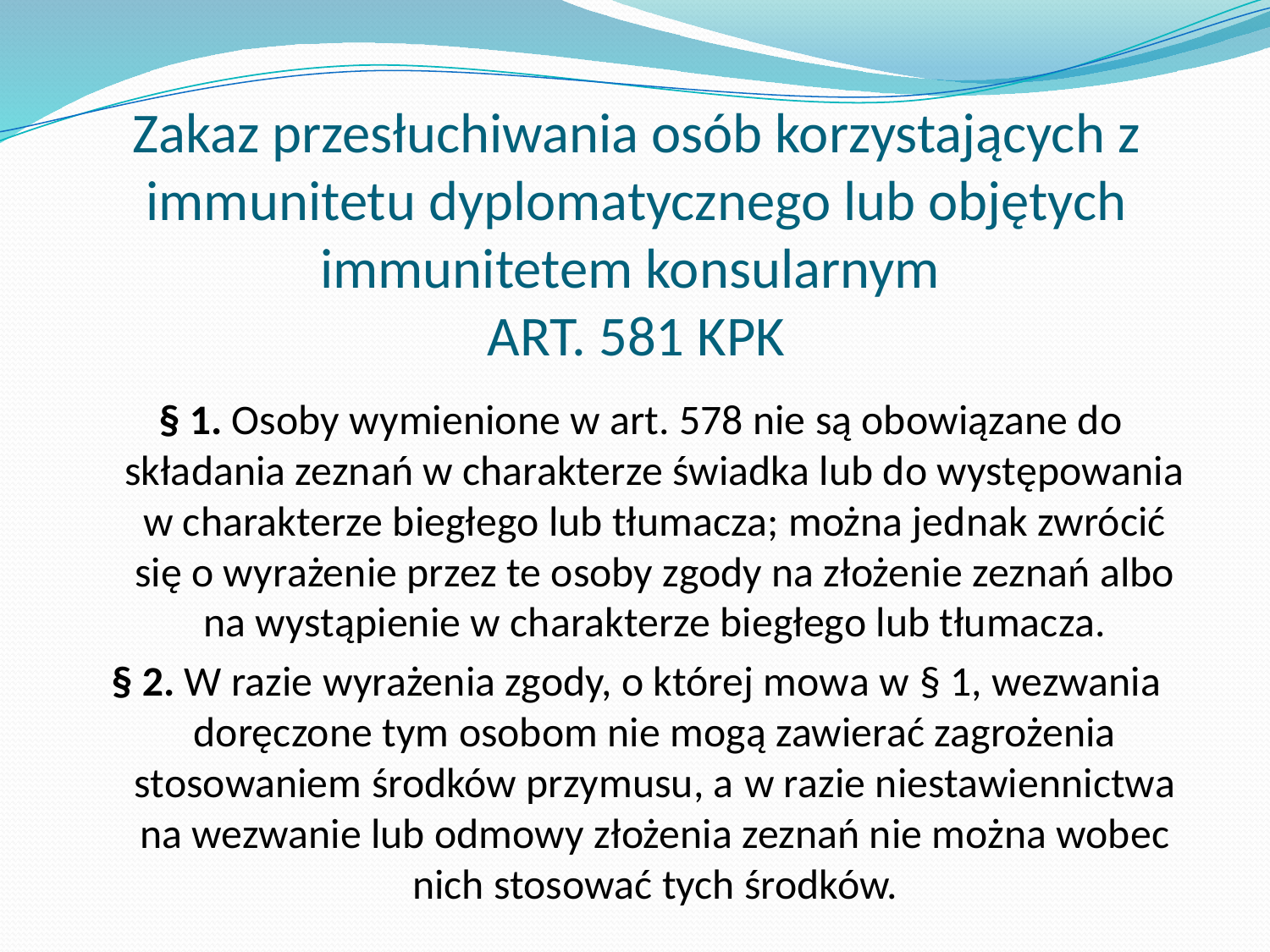

# Zakaz przesłuchiwania osób korzystających z immunitetu dyplomatycznego lub objętych immunitetem konsularnym ART. 581 KPK
 § 1. Osoby wymienione w art. 578 nie są obowiązane do składania zeznań w charakterze świadka lub do występowania w charakterze biegłego lub tłumacza; można jednak zwrócić się o wyrażenie przez te osoby zgody na złożenie zeznań albo na wystąpienie w charakterze biegłego lub tłumacza.
§ 2. W razie wyrażenia zgody, o której mowa w § 1, wezwania doręczone tym osobom nie mogą zawierać zagrożenia stosowaniem środków przymusu, a w razie niestawiennictwa na wezwanie lub odmowy złożenia zeznań nie można wobec nich stosować tych środków.